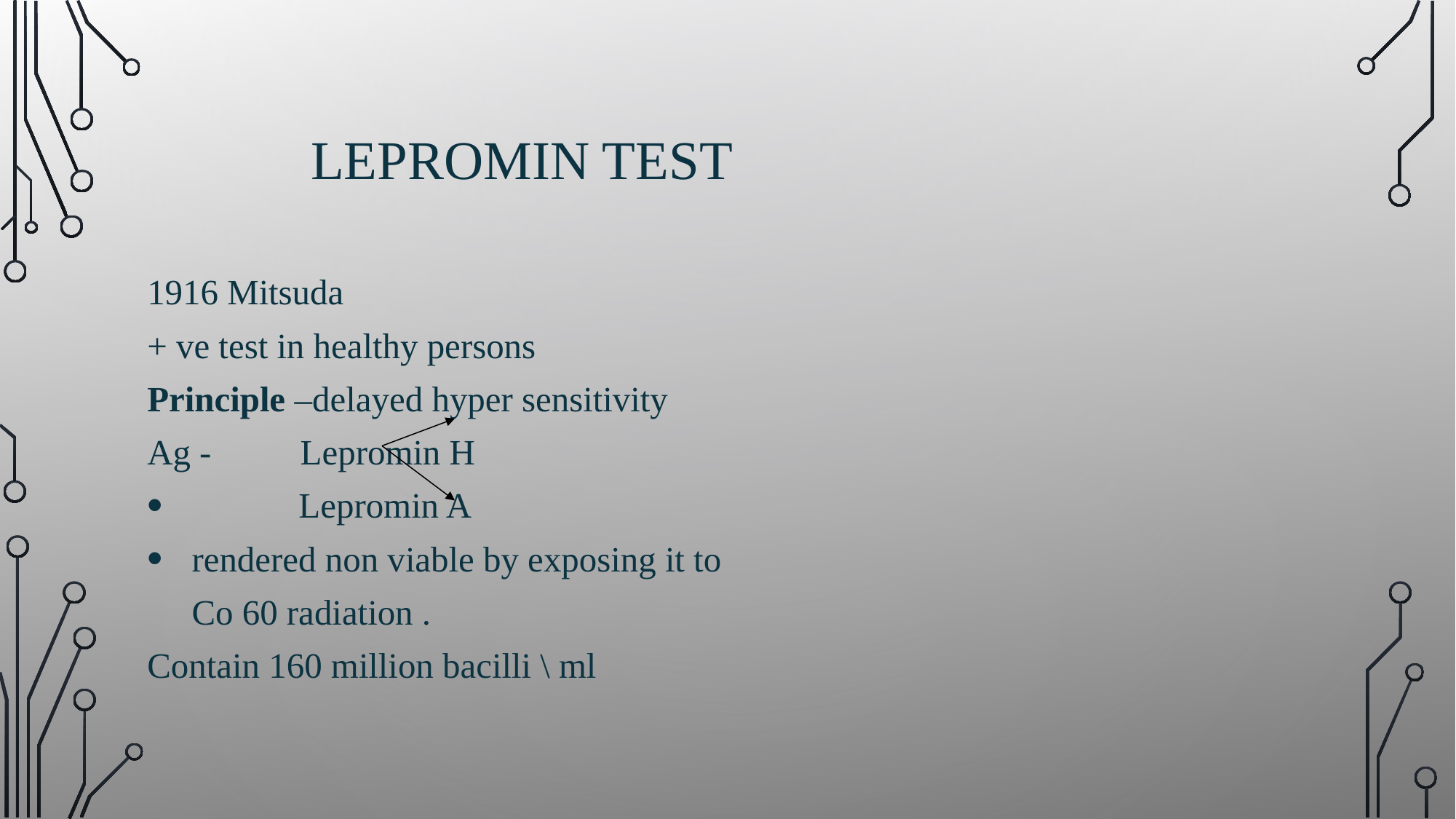

# LEPROMIN TEST
1916 Mitsuda
+ ve test in healthy persons
Principle –delayed hyper sensitivity
Ag -          Lepromin H
              Lepromin A
  rendered non viable by exposing it to
     Co 60 radiation .
Contain 160 million bacilli \ ml